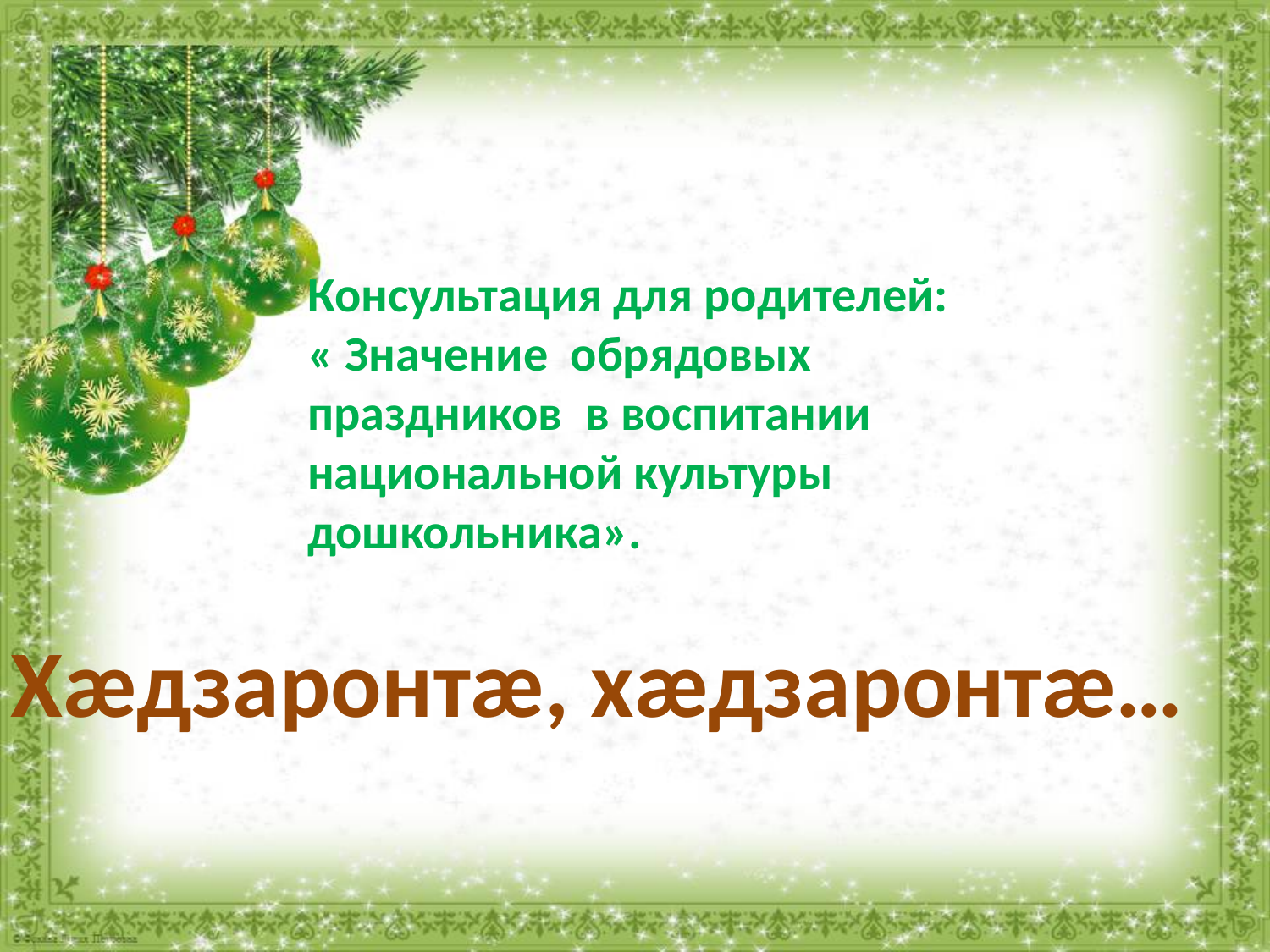

Консультация для родителей:
« Значение  обрядовых праздников  в воспитании национальной культуры дошкольника».
Хæдзаронтæ, хæдзаронтæ…